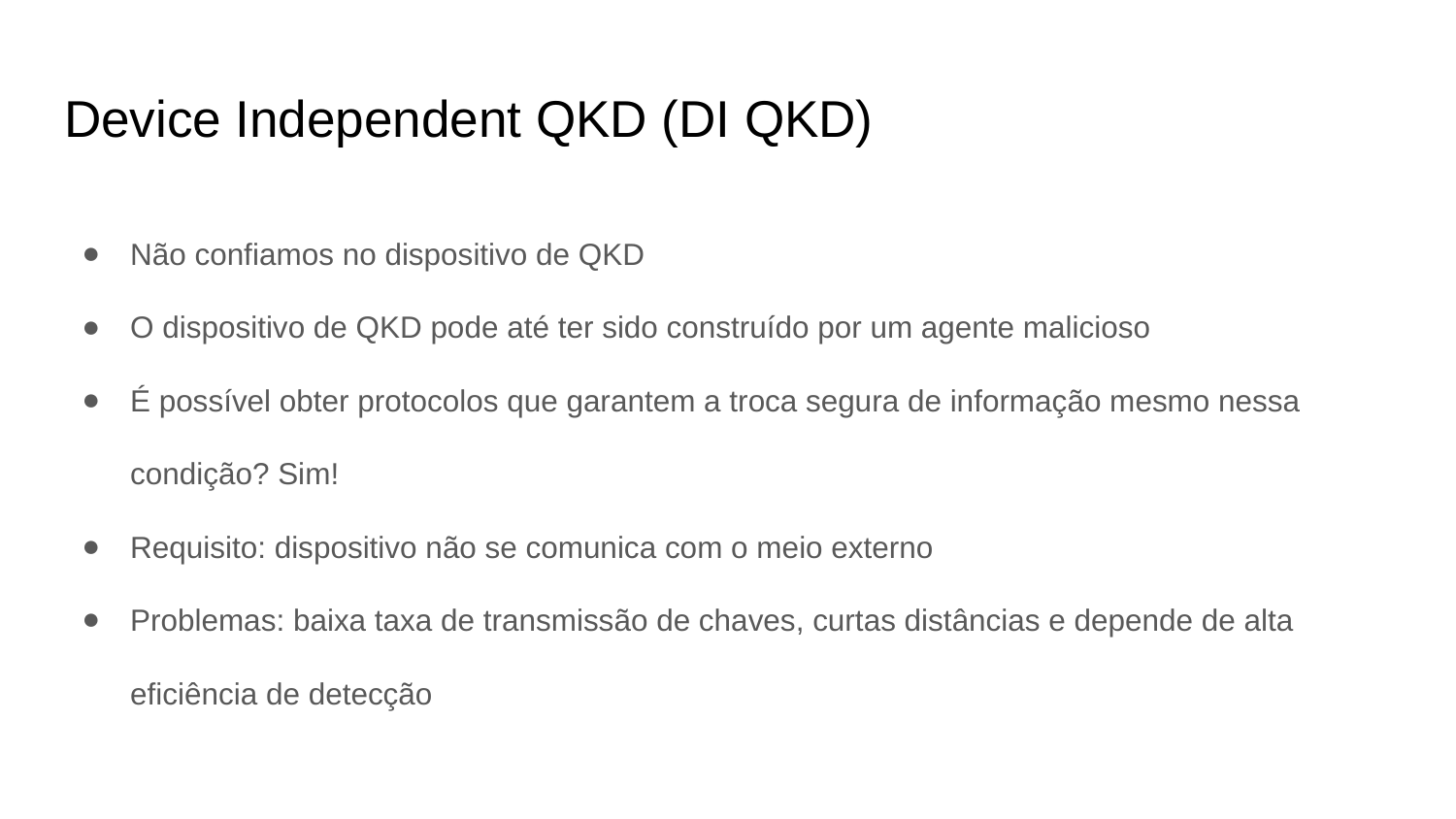

# Device Independent QKD (DI QKD)
Não confiamos no dispositivo de QKD
O dispositivo de QKD pode até ter sido construído por um agente malicioso
É possível obter protocolos que garantem a troca segura de informação mesmo nessa condição? Sim!
Requisito: dispositivo não se comunica com o meio externo
Problemas: baixa taxa de transmissão de chaves, curtas distâncias e depende de alta eficiência de detecção